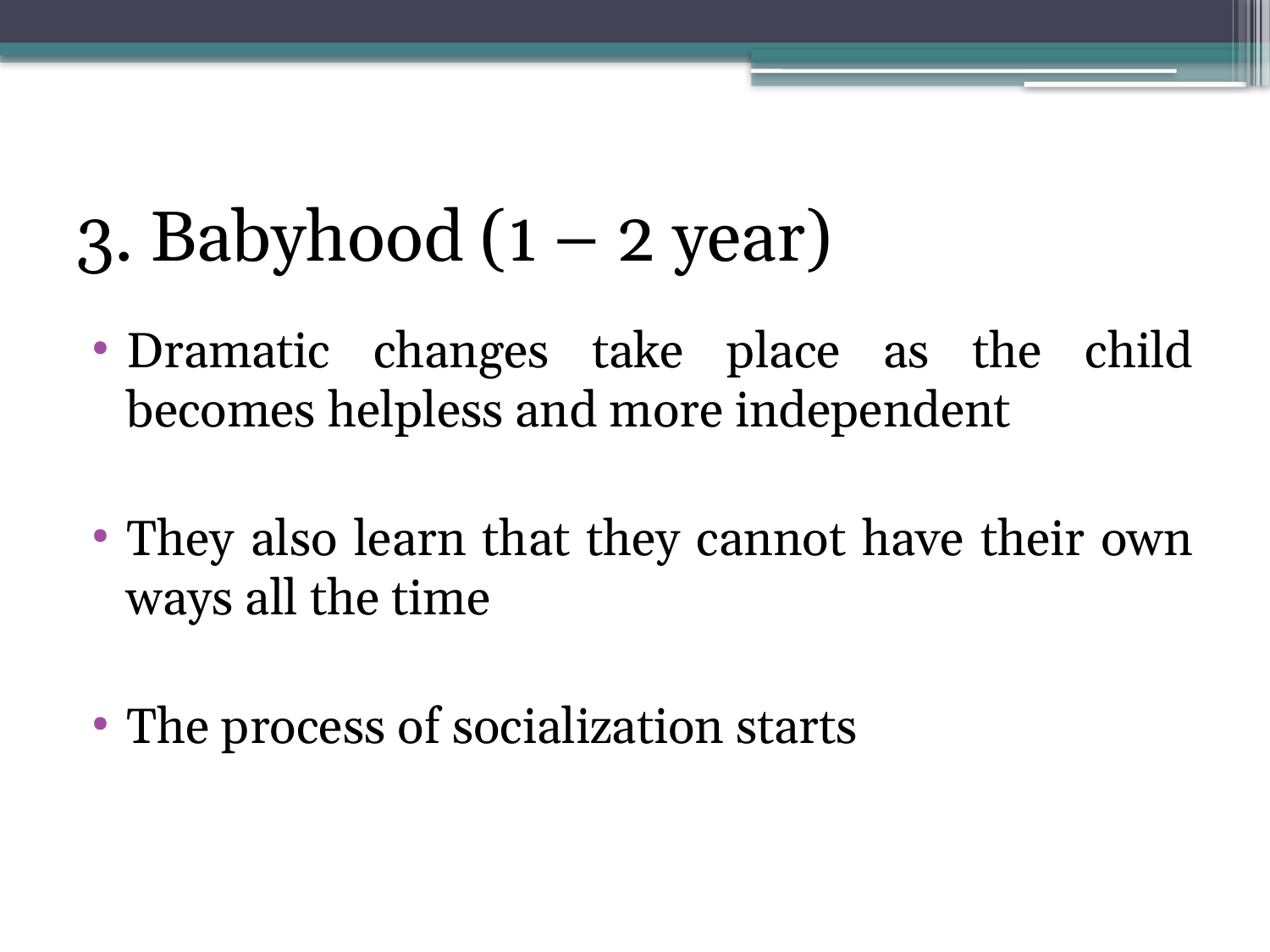

# 3. Babyhood (1 – 2 year)
Dramatic changes take place as the child becomes helpless and more independent

They also learn that they cannot have their own ways all the time

The process of socialization starts